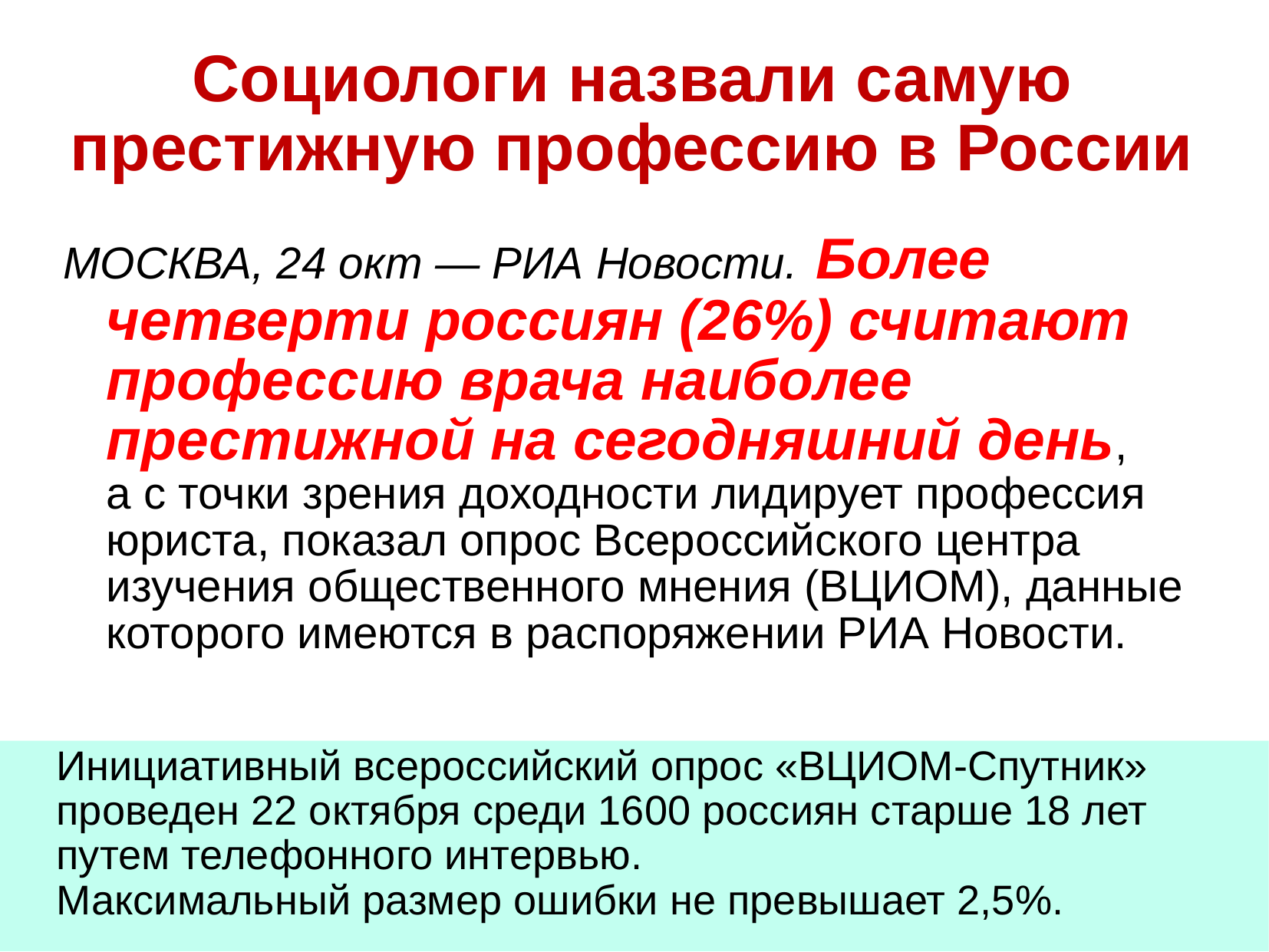

# Социологи назвали самую престижную профессию в России
МОСКВА, 24 окт — РИА Новости. Более четверти россиян (26%) считают профессию врача наиболее престижной на сегодняшний день, а с точки зрения доходности лидирует профессия юриста, показал опрос Всероссийского центра изучения общественного мнения (ВЦИОМ), данные которого имеются в распоряжении РИА Новости.
Инициативный всероссийский опрос «ВЦИОМ-Спутник» проведен 22 октября среди 1600 россиян старше 18 лет путем телефонного интервью.
Максимальный размер ошибки не превышает 2,5%.